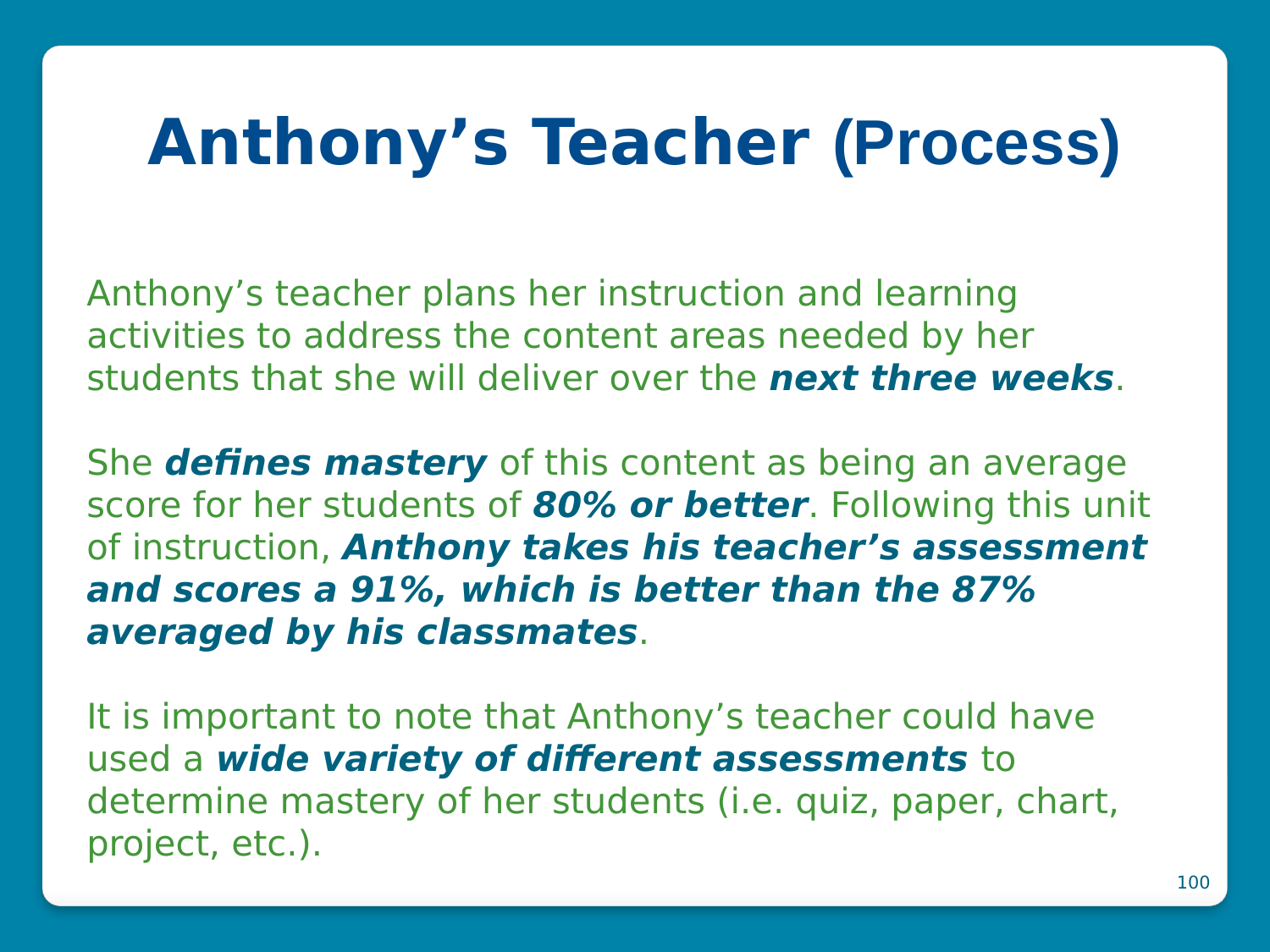

# Anthony’s Teacher (Process)

Anthony’s teacher plans her instruction and learning
activities to address the content areas needed by her students that she will deliver over the next three weeks.

She defines mastery of this content as being an average score for her students of 80% or better. Following this unit of instruction, Anthony takes his teacher’s assessment and scores a 91%, which is better than the 87% averaged by his classmates.

It is important to note that Anthony’s teacher could have used a wide variety of different assessments to determine mastery of her students (i.e. quiz, paper, chart, project, etc.).

100